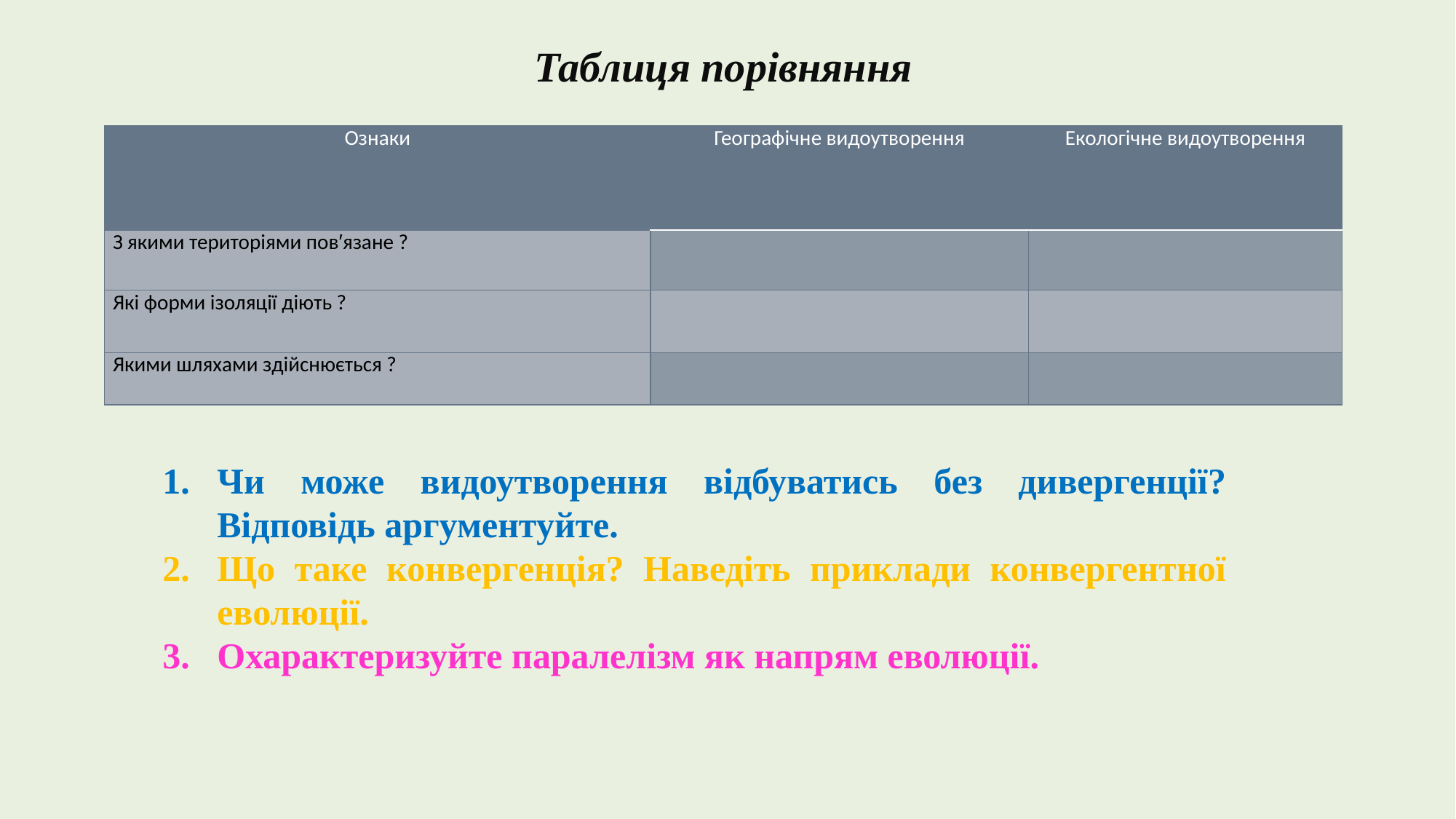

Таблиця порівняння
| Ознаки | Географічне видоутворення | Екологічне видоутворення |
| --- | --- | --- |
| З якими територіями пов′язане ? |  |  |
| Які форми ізоляції діють ? |  |  |
| Якими шляхами здійснюється ? |  |  |
Чи може видоутворення відбуватись без дивергенції? Відповідь аргументуйте.
Що таке конвергенція? Наведіть приклади конвергентної еволюції.
Охарактеризуйте паралелізм як напрям еволюції.